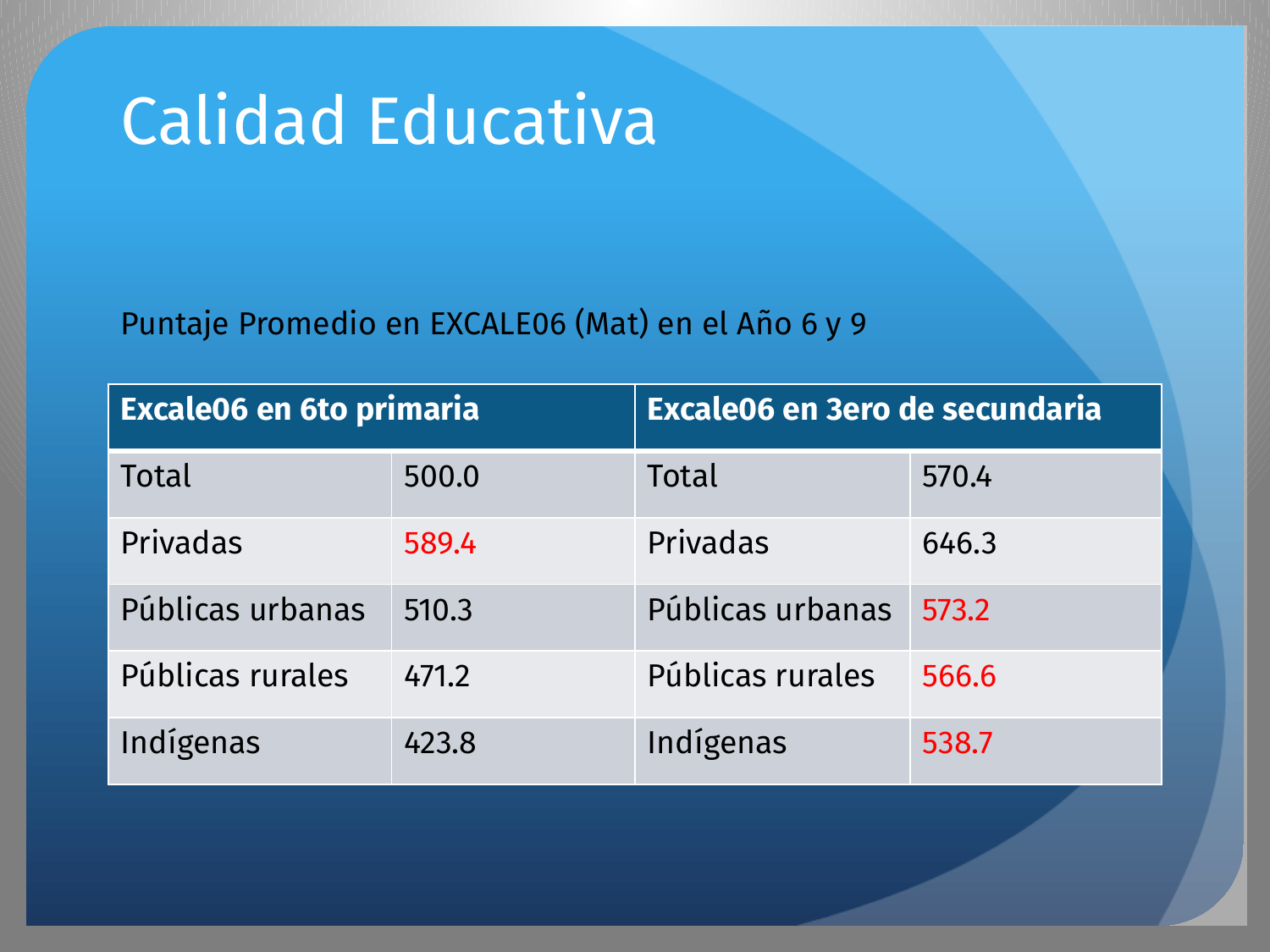

# Calidad Educativa
Puntaje Promedio en EXCALE06 (Mat) en el Año 6 y 9

| Excale06 en 6to primaria |  | Excale06 en 3ero de secundaria |  |
| --- | --- | --- | --- |
| Total | 500.0 | Total | 570.4 |
| Privadas | 589.4 | Privadas | 646.3 |
| Públicas urbanas | 510.3 | Públicas urbanas | 573.2 |
| Públicas rurales | 471.2 | Públicas rurales | 566.6 |
| Indígenas | 423.8 | Indígenas | 538.7 |